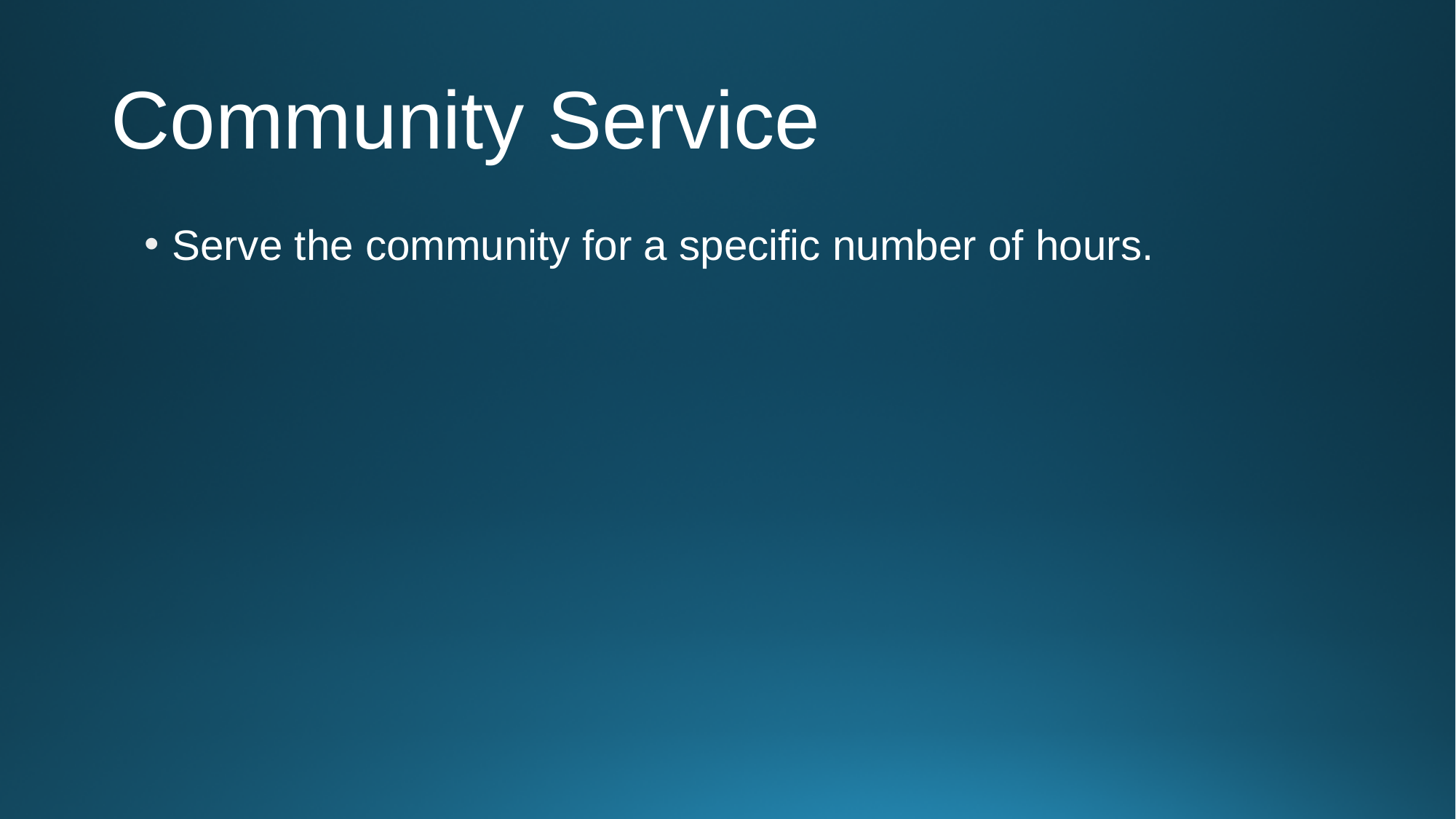

# Community Service
Serve the community for a specific number of hours.